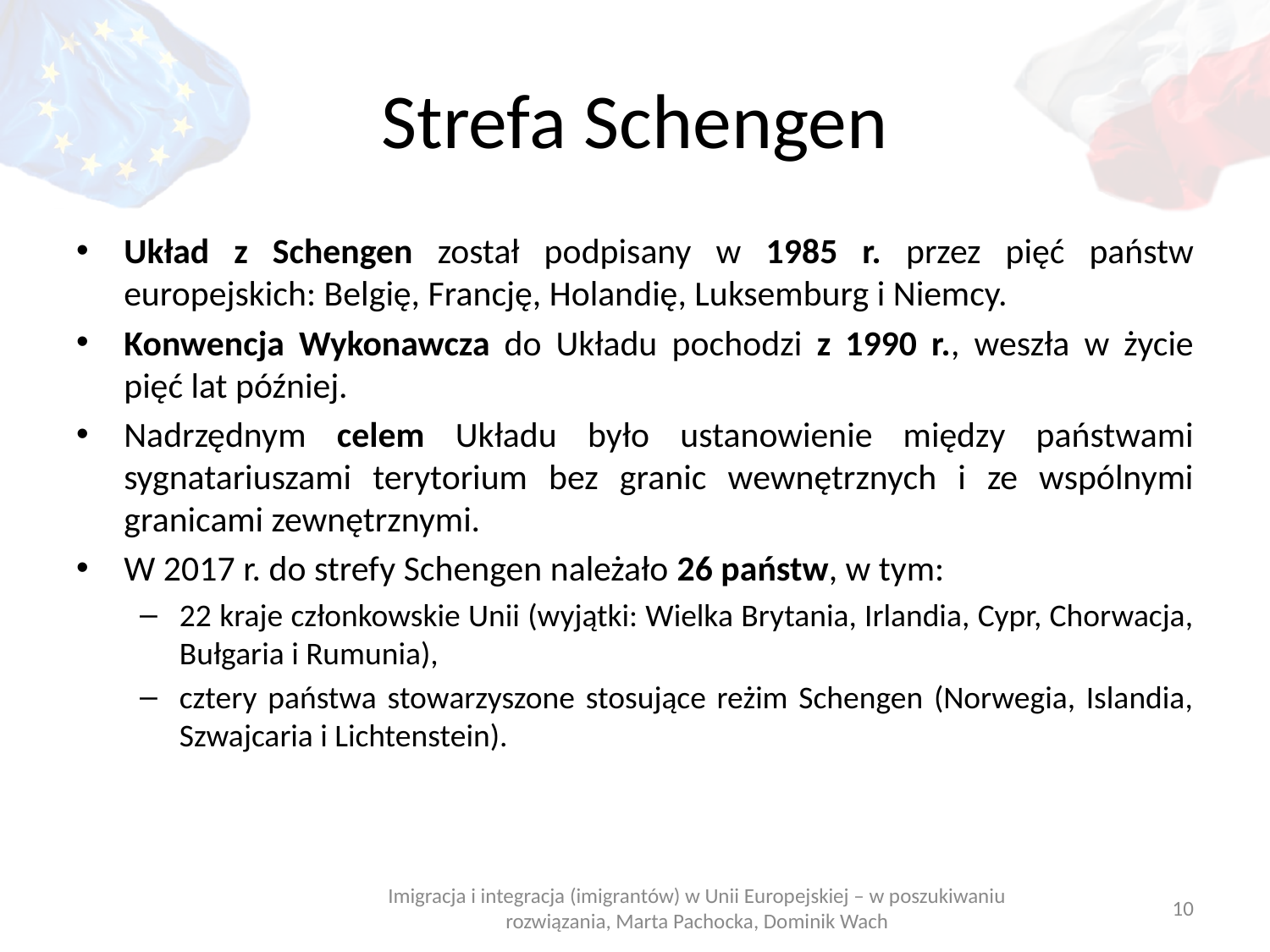

# Strefa Schengen
Układ z Schengen został podpisany w 1985 r. przez pięć państw europejskich: Belgię, Francję, Holandię, Luksemburg i Niemcy.
Konwencja Wykonawcza do Układu pochodzi z 1990 r., weszła w życie pięć lat później.
Nadrzędnym celem Układu było ustanowienie między państwami sygnatariuszami terytorium bez granic wewnętrznych i ze wspólnymi granicami zewnętrznymi.
W 2017 r. do strefy Schengen należało 26 państw, w tym:
22 kraje członkowskie Unii (wyjątki: Wielka Brytania, Irlandia, Cypr, Chorwacja, Bułgaria i Rumunia),
cztery państwa stowarzyszone stosujące reżim Schengen (Norwegia, Islandia, Szwajcaria i Lichtenstein).
Imigracja i integracja (imigrantów) w Unii Europejskiej – w poszukiwaniu rozwiązania, Marta Pachocka, Dominik Wach
10